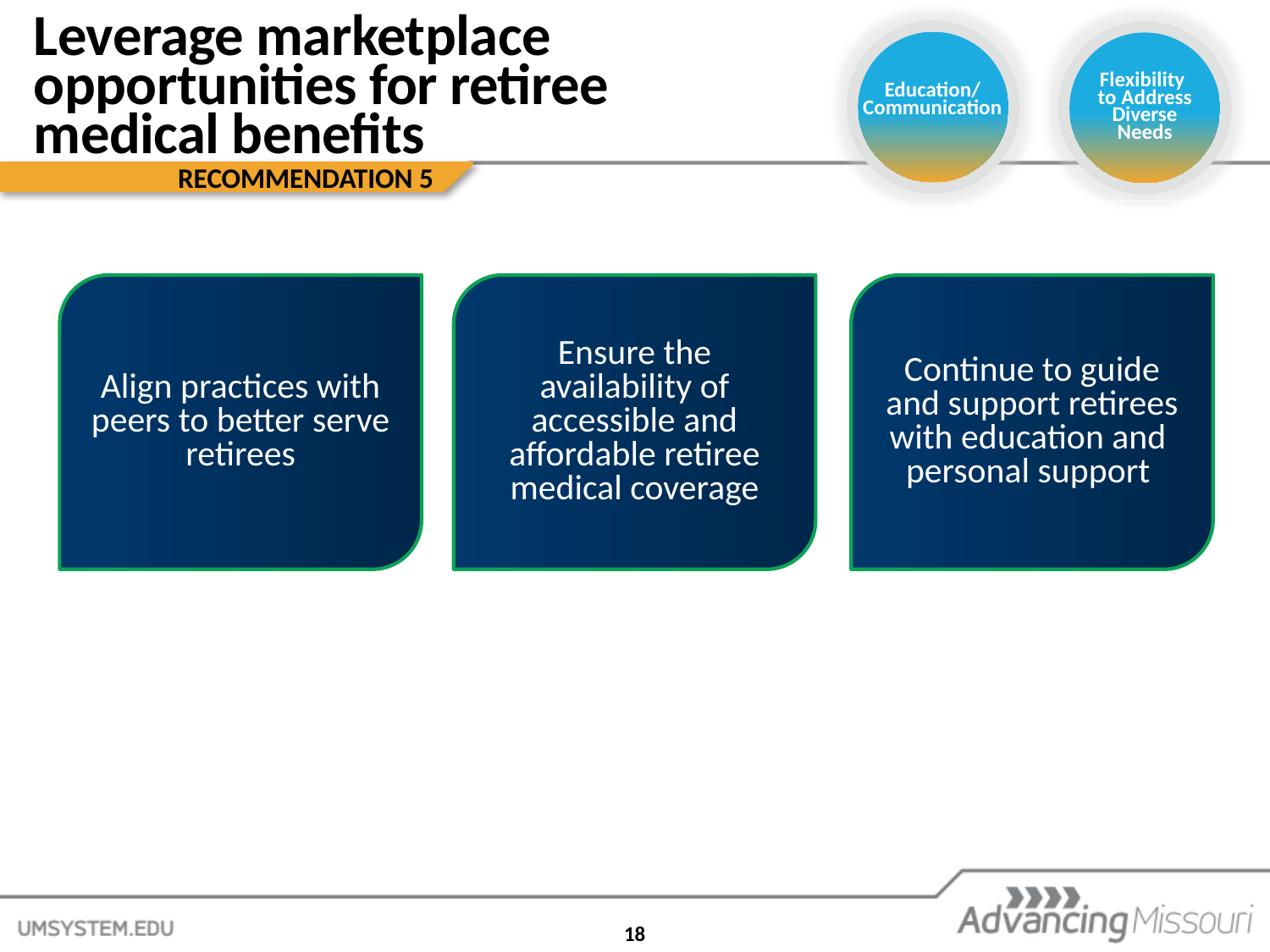

# Leverage marketplace opportunities for retiree medical benefits

Education/
Communication

Flexibility
to Address Diverse Needs
RECOMMENDATION 5

Align practices with peers to better serve retirees
Ensure the availability of accessible and affordable retiree medical coverage
Continue to guide and support retirees with education and
personal support